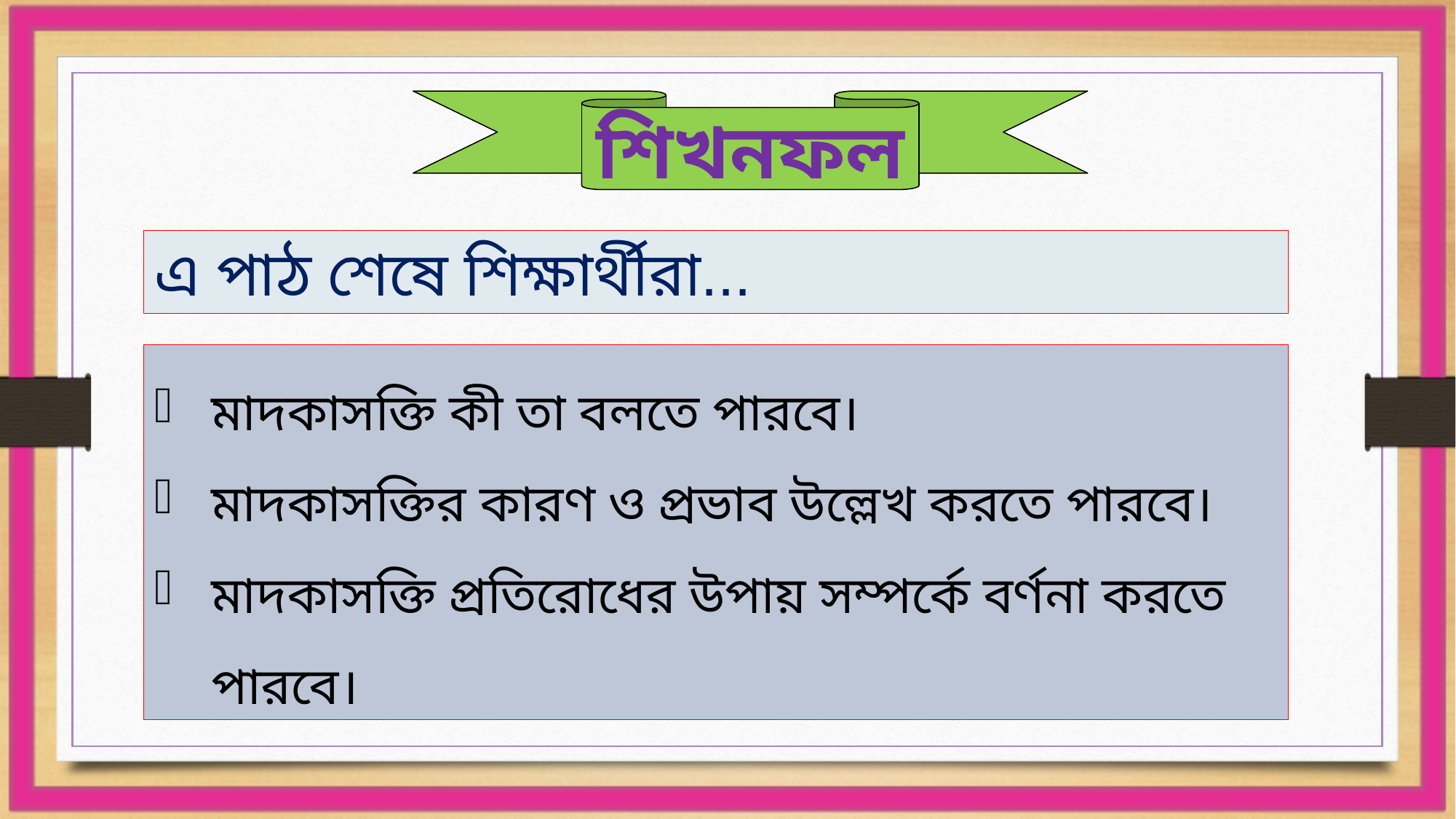

শিখনফল
এ পাঠ শেষে শিক্ষার্থীরা...
মাদকাসক্তি কী তা বলতে পারবে।
মাদকাসক্তির কারণ ও প্রভাব উল্লেখ করতে পারবে।
মাদকাসক্তি প্রতিরোধের উপায় সম্পর্কে বর্ণনা করতে পারবে।